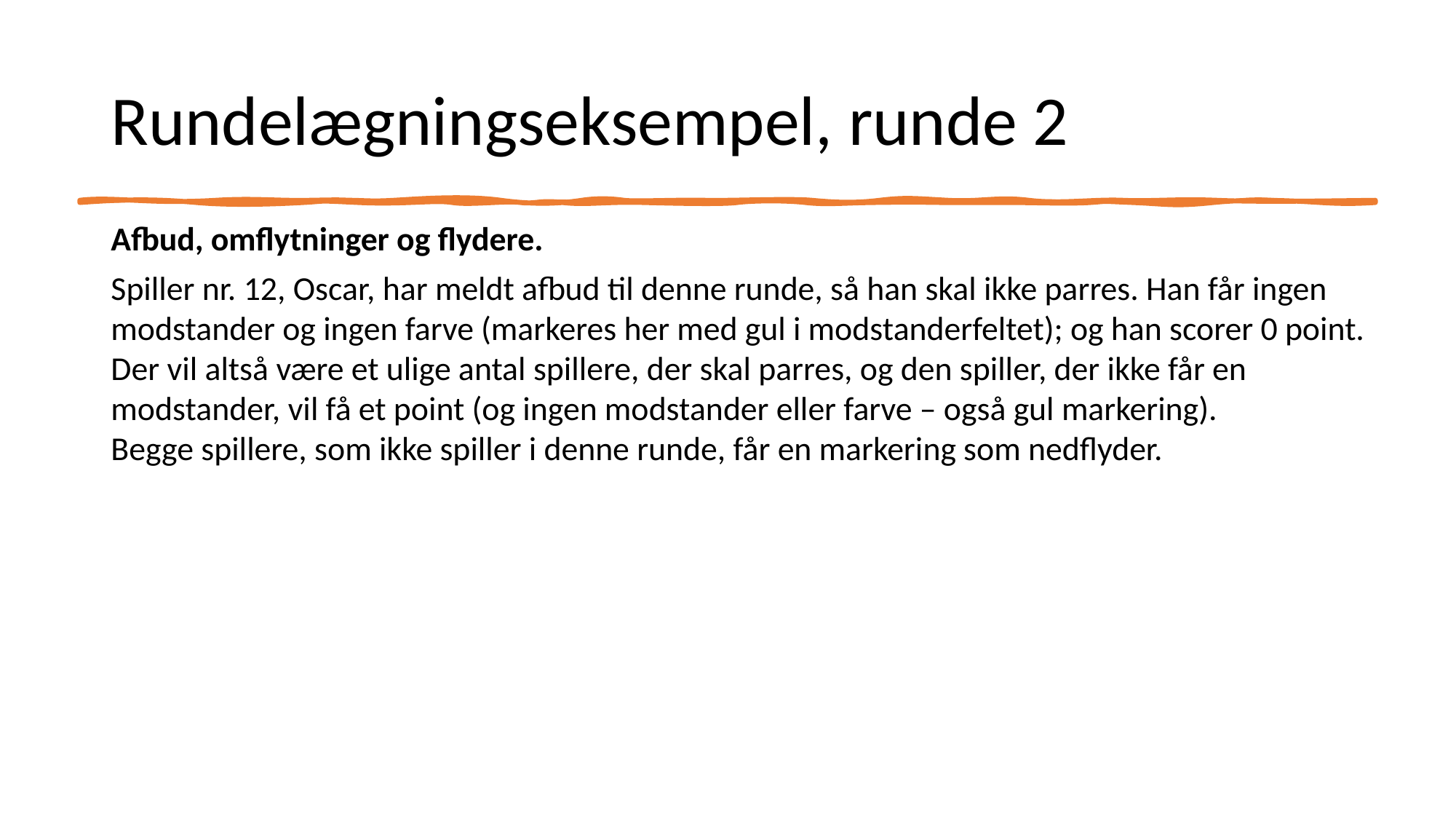

# Rundelægningseksempel, runde 2

Afbud, omflytninger og flydere.

Spiller nr. 12, Oscar, har meldt afbud til denne runde, så han skal ikke parres. Han får ingen modstander og ingen farve (markeres her med gul i modstanderfeltet); og han scorer 0 point.
Der vil altså være et ulige antal spillere, der skal parres, og den spiller, der ikke får en modstander, vil få et point (og ingen modstander eller farve – også gul markering).
Begge spillere, som ikke spiller i denne runde, får en markering som nedflyder.